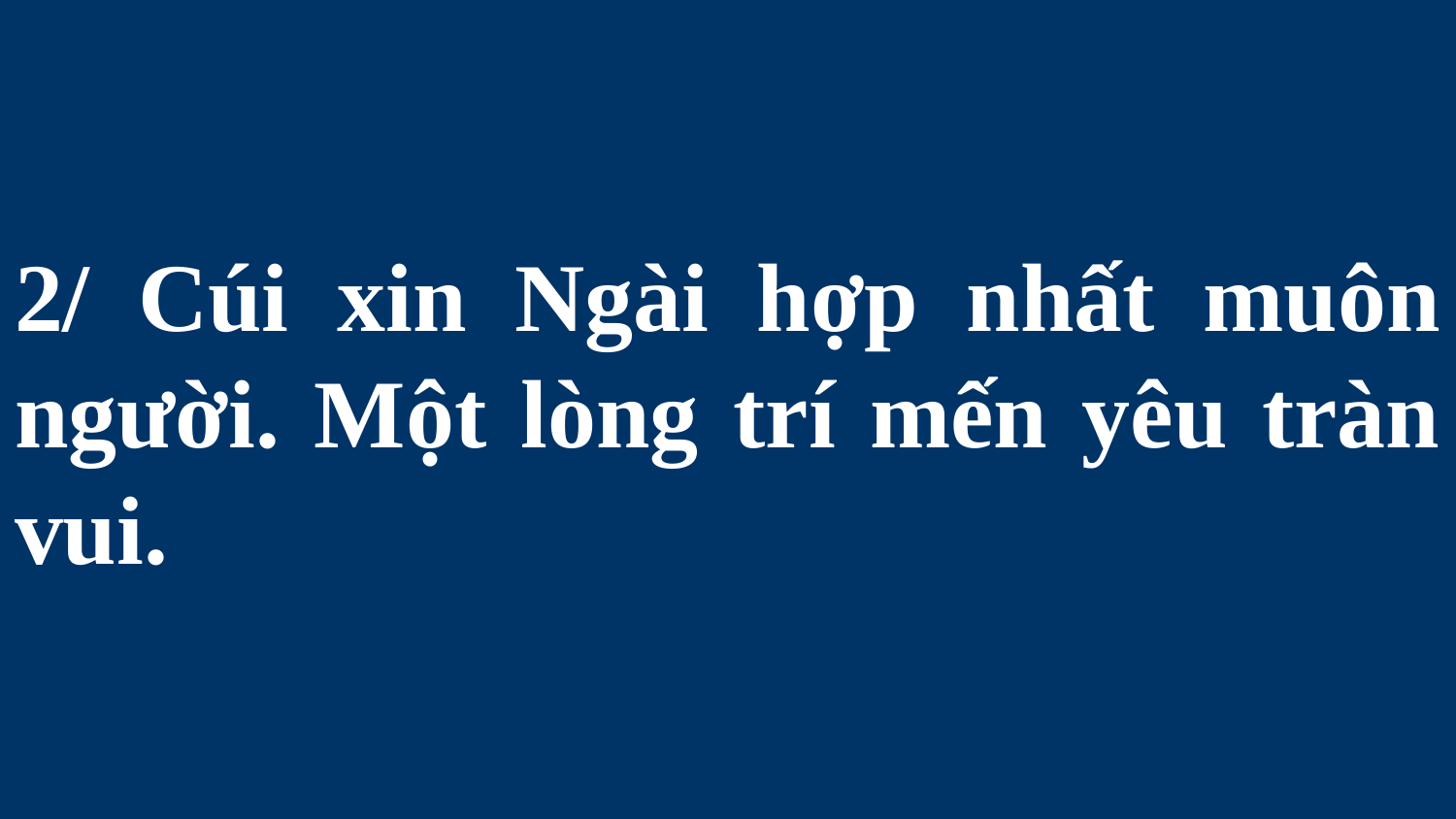

# 2/ Cúi xin Ngài hợp nhất muôn người. Một lòng trí mến yêu tràn vui.